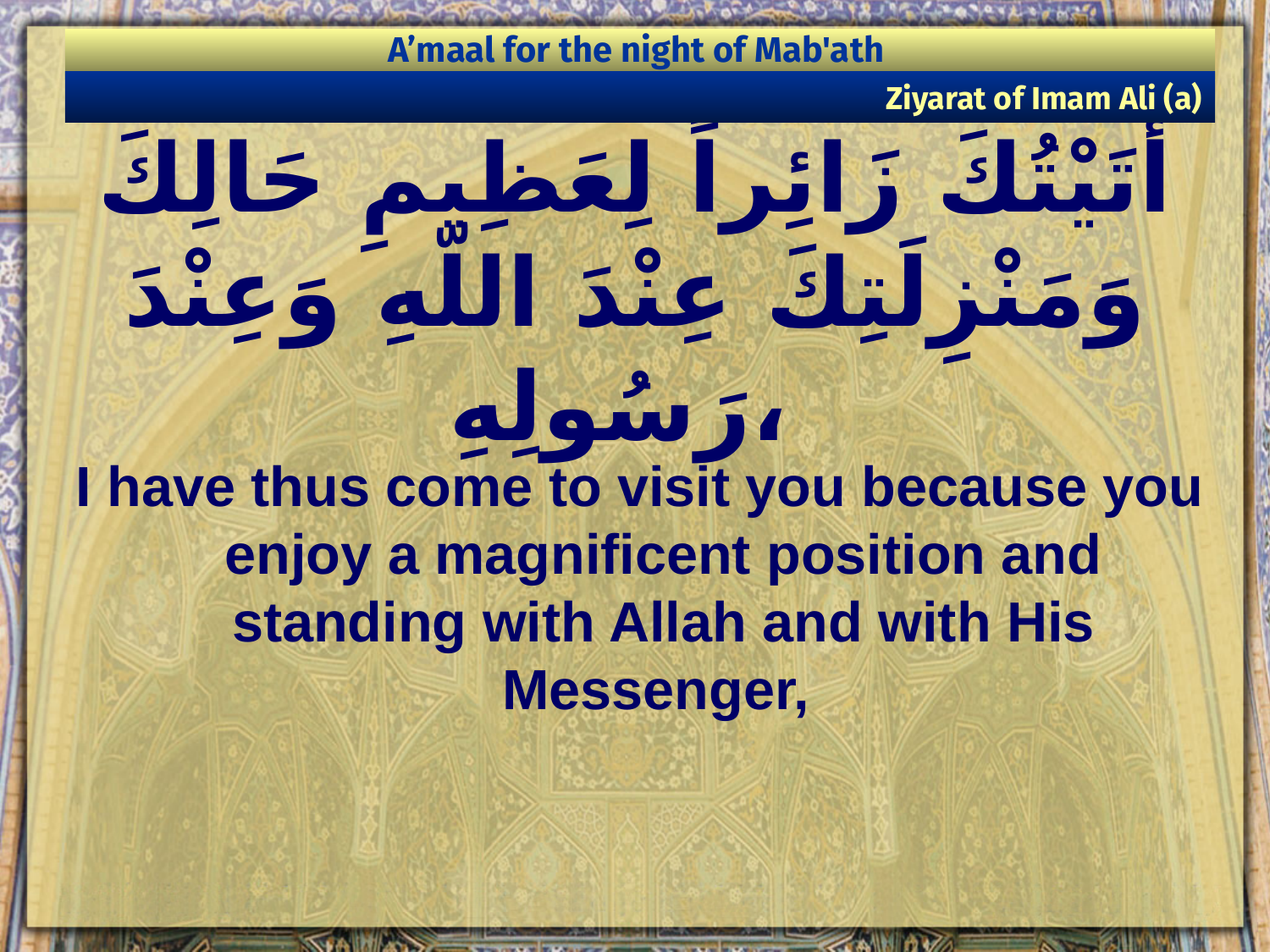

A’maal for the night of Mab'ath
Ziyarat of Imam Ali (a)
# أَتَيْتُكَ زَائِراً لِعَظِيمِ حَالِكَ وَمَنْزِلَتِكَ عِنْدَ اللّهِ وَعِنْدَ رَسُولِهِ،
I have thus come to visit you because you enjoy a magnificent position and standing with Allah and with His Messenger,